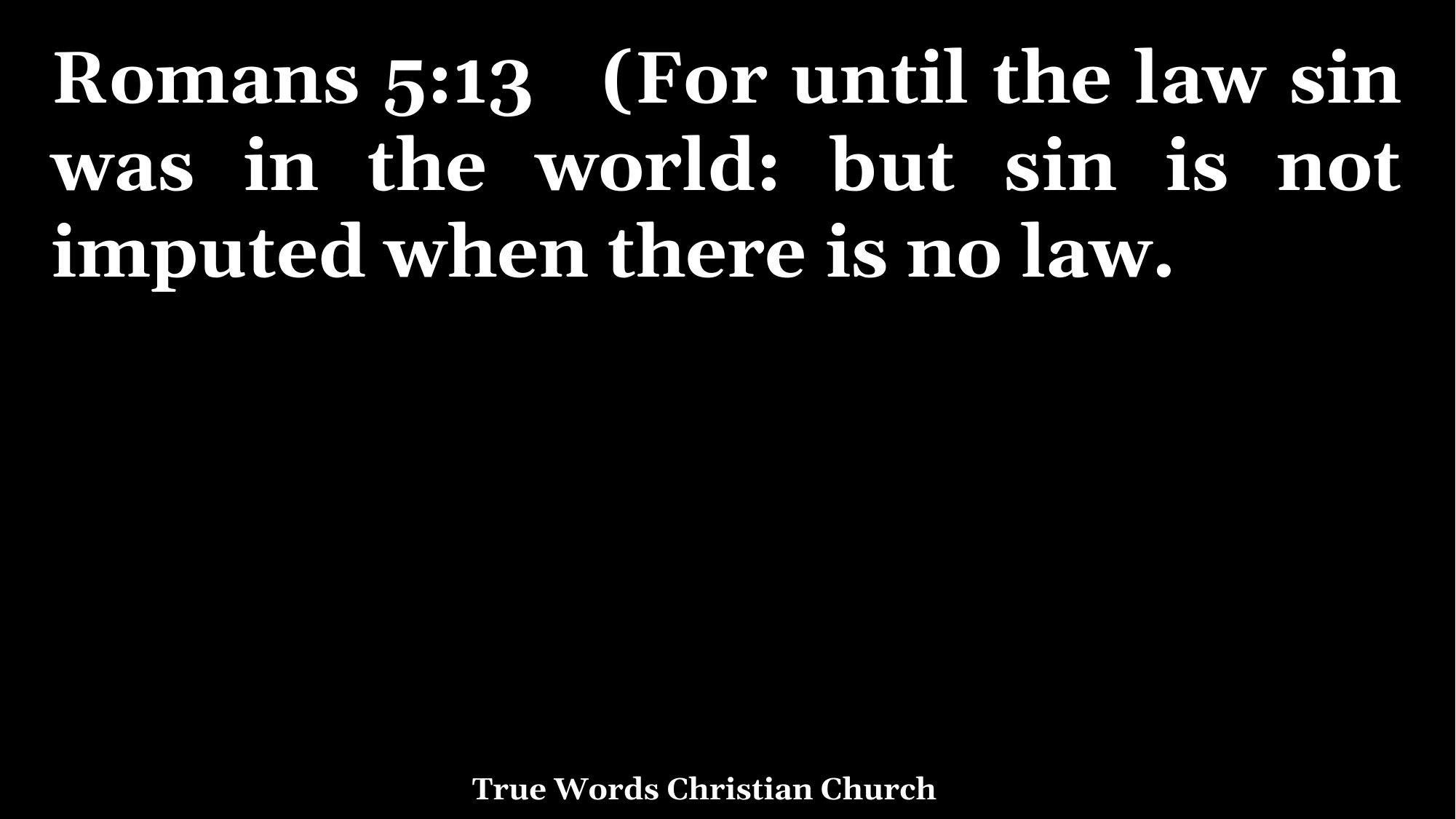

Romans 5:13   (For until the law sin was in the world: but sin is not imputed when there is no law.
True Words Christian Church